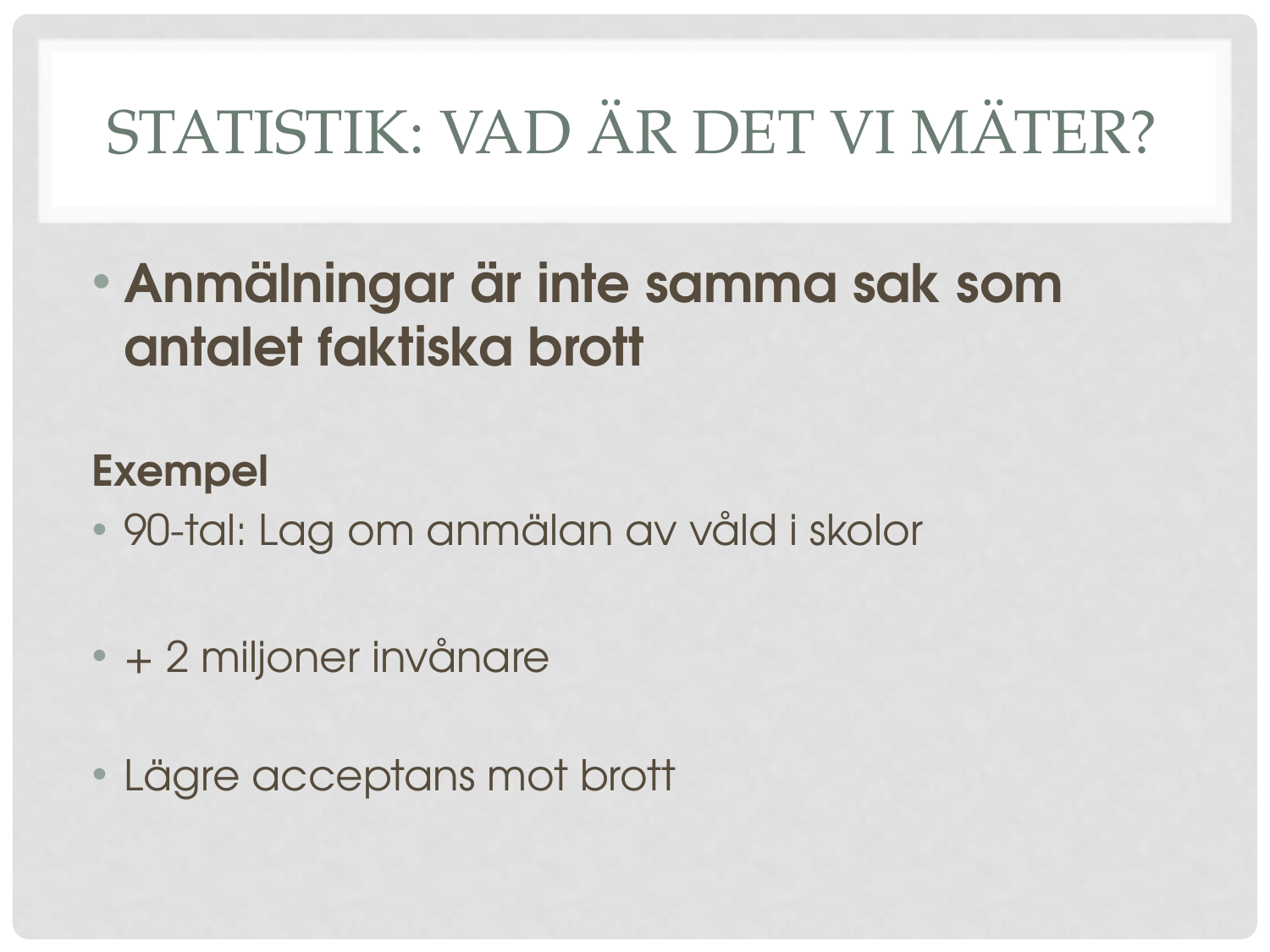

# Statistik: vad är det vi mäter?
Anmälningar är inte samma sak som
antalet faktiska brott

Exempel
90-tal: Lag om anmälan av våld i skolor

+ 2 miljoner invånare

Lägre acceptans mot brott